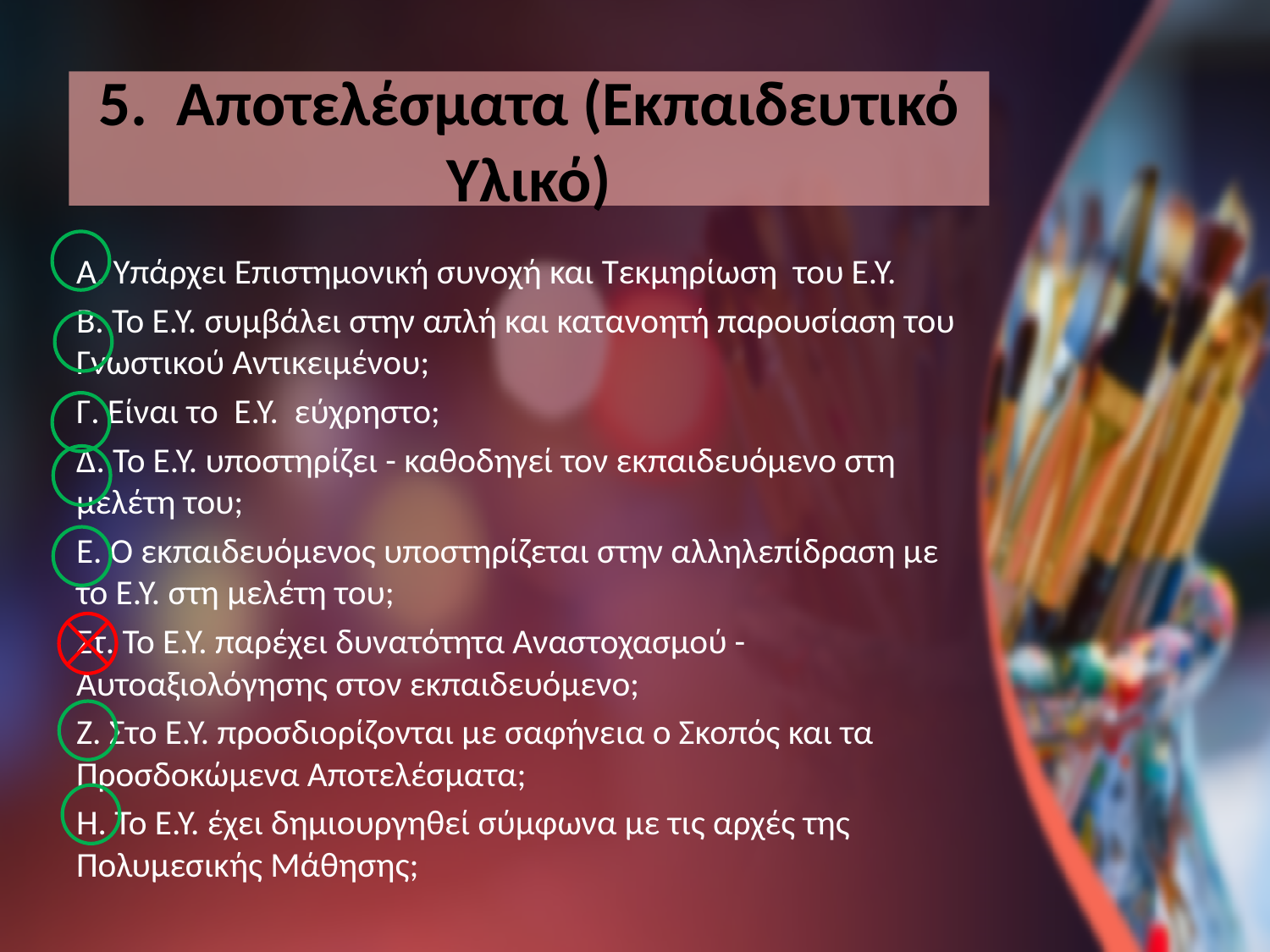

# 5.  Αποτελέσματα (Εκπαιδευτικό Υλικό)

Α. Υπάρχει Επιστημονική συνοχή και Τεκμηρίωση  του Ε.Υ.
Β. Το Ε.Υ. συμβάλει στην απλή και κατανοητή παρουσίαση του Γνωστικού Αντικειμένου;
Γ. Είναι το  Ε.Υ.  εύχρηστο;
Δ. Το Ε.Υ. υποστηρίζει - καθοδηγεί τον εκπαιδευόμενο στη μελέτη του;
Ε. Ο εκπαιδευόμενος υποστηρίζεται στην αλληλεπίδραση με το Ε.Υ. στη μελέτη του;
Στ. Το Ε.Υ. παρέχει δυνατότητα Αναστοχασμού - Αυτοαξιολόγησης στον εκπαιδευόμενο;
Ζ. Στο Ε.Υ. προσδιορίζονται με σαφήνεια ο Σκοπός και τα Προσδοκώμενα Αποτελέσματα;
Η. Το Ε.Υ. έχει δημιουργηθεί σύμφωνα με τις αρχές της Πολυμεσικής Μάθησης;